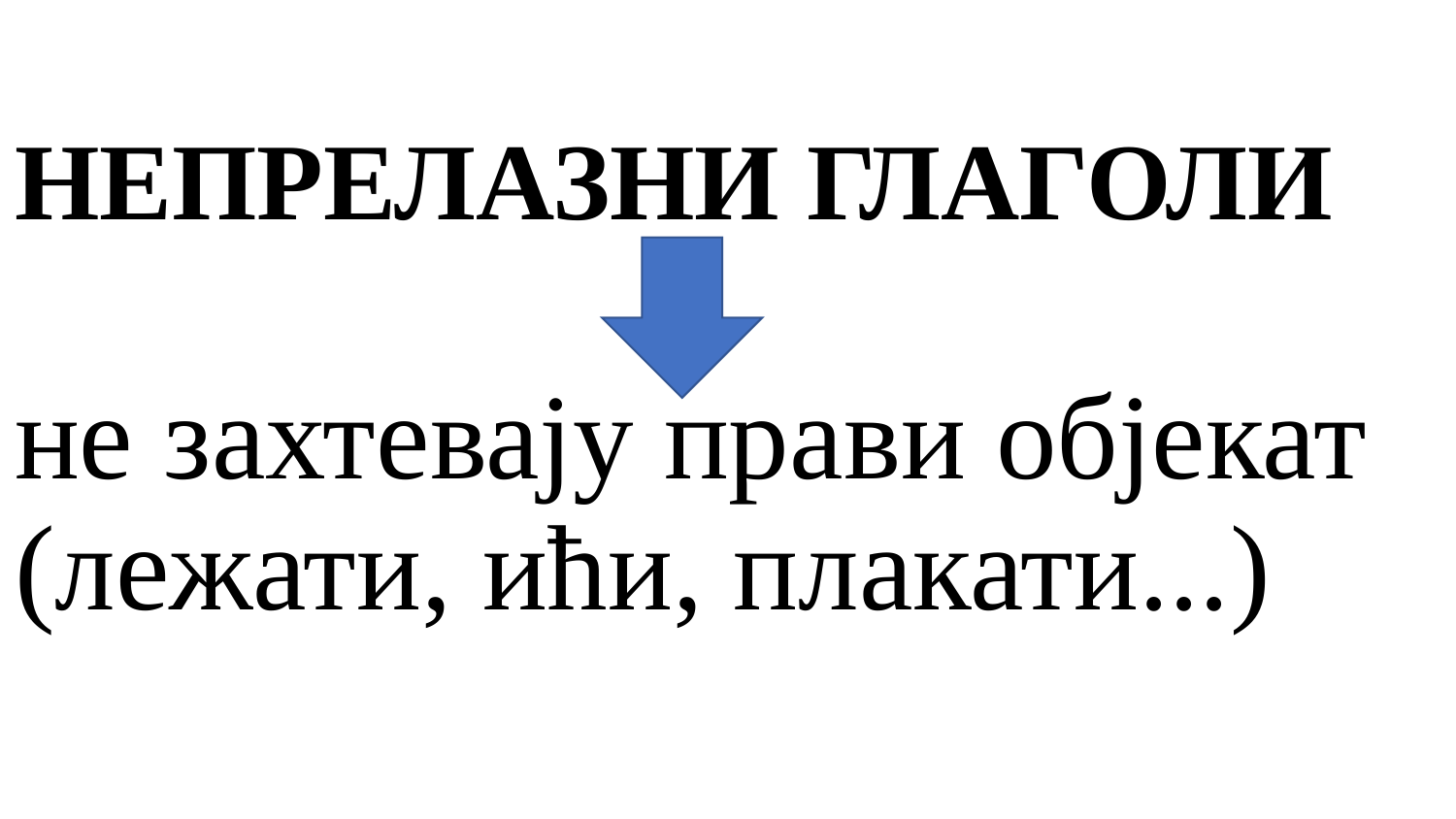

# НЕПРЕЛАЗНИ ГЛАГОЛИ не захтевају прави објекат (лежати, ићи, плакати...)